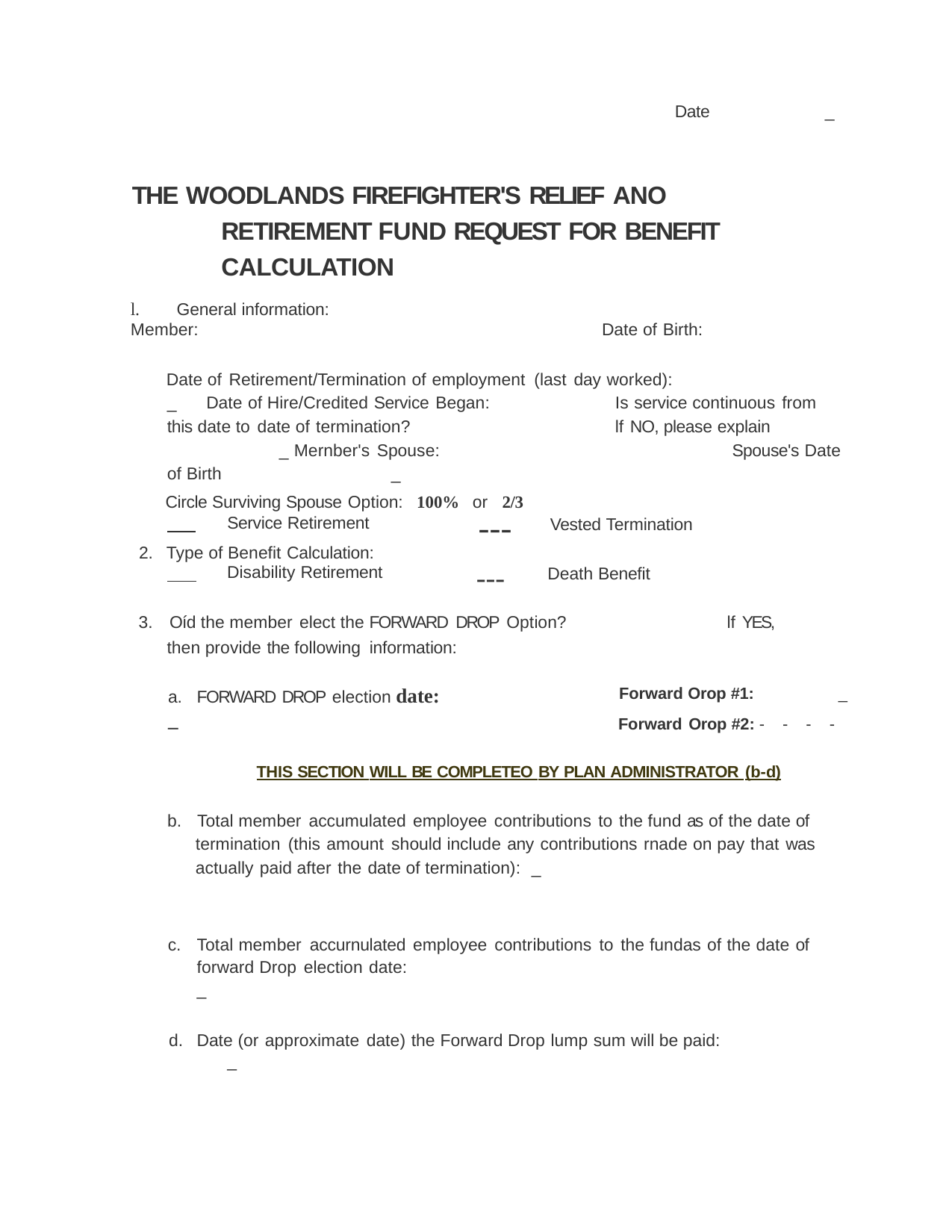

Date	_
THE WOODLANDS FIREFIGHTER'S RELIEF ANO RETIREMENT FUND REQUEST FOR BENEFIT CALCULATION
l.	General information:
Member: 	Date of Birth:
Date of Retirement/Termination of employment (last day worked): 		_ Date of Hire/Credited Service Began: 		Is service continuous from this date to date of termination? 		lf NO, please explain		_ Mernber's Spouse: 			 Spouse's Date of Birth		_
Circle Surviving Spouse Option:  100%  or  2/3

2.  Type of Benefit Calculation:
---
---
Service Retirement
Vested Termination

Disability Retirement
Death Benefit

3.  Oíd the member elect the FORWARD DROP Option? 		lf YES, then provide the following information:
Forward Orop #1: 		_
Forward Orop #2: ----
a.  FORWARD DROP election date: 		_
THIS SECTION WILL BE COMPLETEO BY PLAN ADMINISTRATOR (b-d)

b.  Total member accumulated employee contributions to the fund as of the date of termination (this amount should include any contributions rnade on pay that was actually paid after the date of termination): 	_
Total member accurnulated employee contributions to the fundas of the date of forward Drop election date: 	_

Date (or approximate date) the Forward Drop lump sum will be paid: 	_